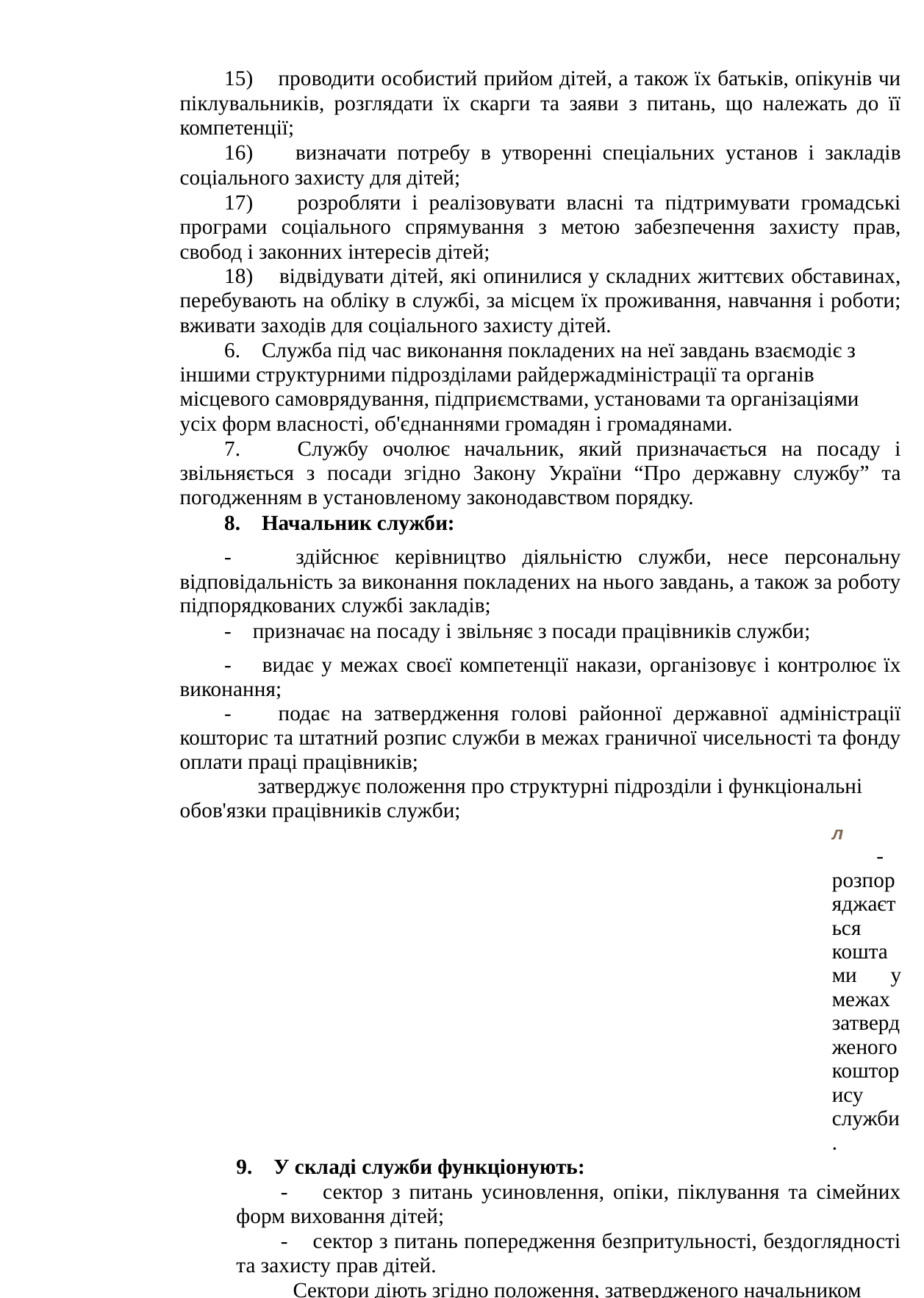

15)    проводити особистий прийом дітей, а також їх батьків, опікунів чи піклувальників, розглядати їх скарги та заяви з питань, що належать до її компетенції;
16)    визначати потребу в утворенні спеціальних установ і закладів соціального захисту для дітей;
17)    розробляти і реалізовувати власні та підтримувати громадські програми соціального спрямування з метою забезпечення захисту прав, свобод і законних інтересів дітей;
18)    відвідувати дітей, які опинилися у складних життєвих обставинах, перебувають на обліку в службі, за місцем їх проживання, навчання і роботи; вживати заходів для соціального захисту дітей.
6.    Служба під час виконання покладених на неї завдань взаємодіє з іншими структурними підрозділами райдержадміністрації та органів місцевого самоврядування, підприємствами, установами та організаціями усіх форм власності, об'єднаннями громадян і громадянами.
7.    Службу очолює начальник, який призначається на посаду і звільняється з посади згідно Закону України “Про державну службу” та погодженням в установленому законодавством порядку.
8.    Начальник служби:
-    здійснює керівництво діяльністю служби, несе персональну відповідальність за виконання покладених на нього завдань, а також за роботу підпорядкованих службі закладів;
-    призначає на посаду і звільняє з посади працівників служби;
-    видає у межах своєї компетенції накази, організовує і контролює їх виконання;
-    подає на затвердження голові районної державної адміністрації кошторис та штатний розпис служби в межах граничної чисельності та фонду оплати праці працівників;
затверджує положення про структурні підрозділи і функціональні обов'язки працівників служби;
л
-    розпоряджається коштами у межах затвердженого кошторису служби.
9.    У складі служби функціонують:
-    сектор з питань усиновлення, опіки, піклування та сімейних форм виховання дітей;
-    сектор з питань попередження безпритульності, бездоглядності та захисту прав дітей.
Сектори діють згідно положення, затвердженого начальником служби у справах дітей.
Штатна чисельність секторів встановлюється залежно від кількості
дітей.
10. Функції щодо проведення процедури усиновлення, влаштування дітей-сиріт та дітей, позбавлених батьківського піклування, під опіку,